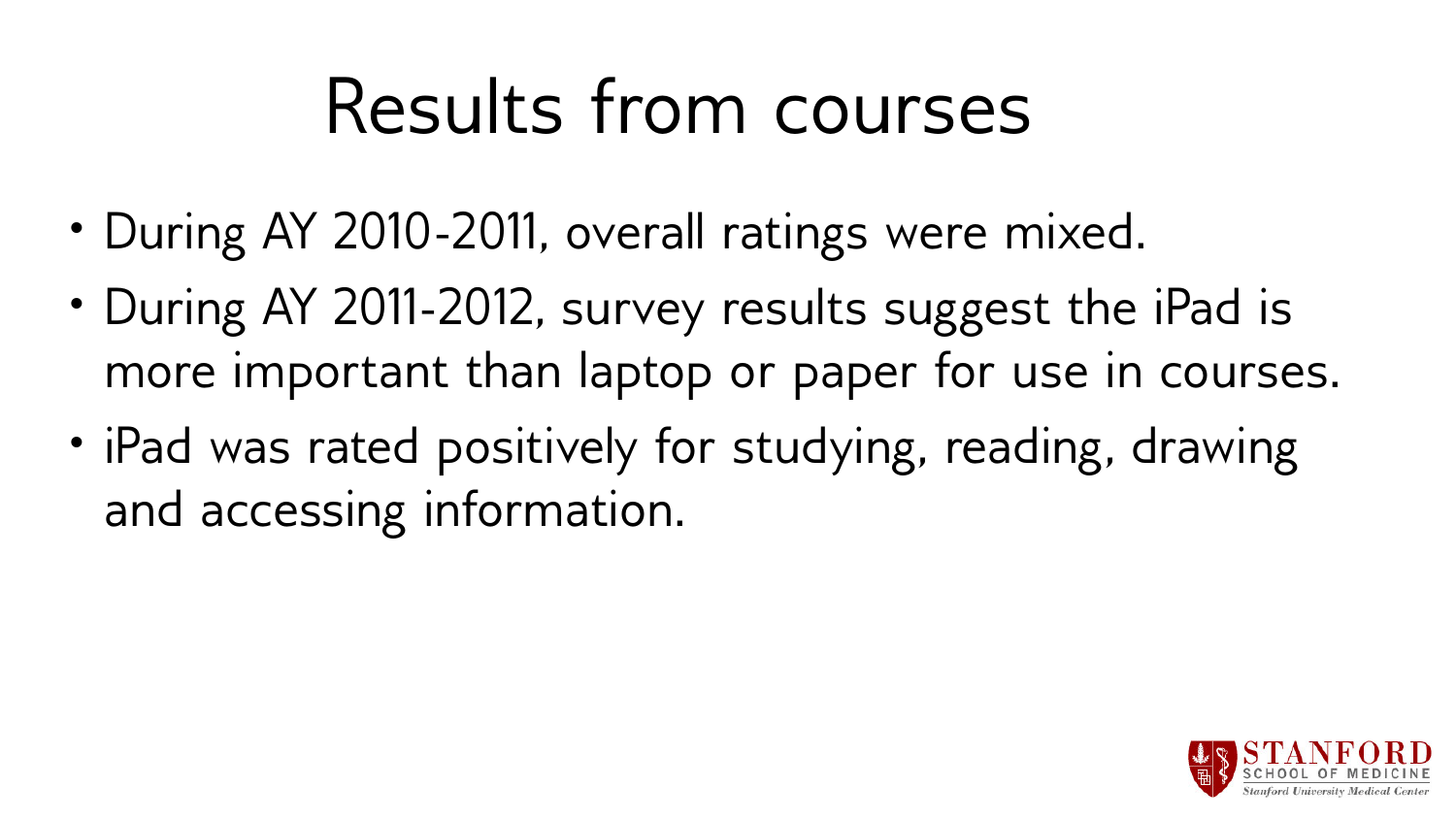

# Results from courses
During AY 2010-2011, overall ratings were mixed.
During AY 2011-2012, survey results suggest the iPad is more important than laptop or paper for use in courses.
iPad was rated positively for studying, reading, drawing and accessing information.